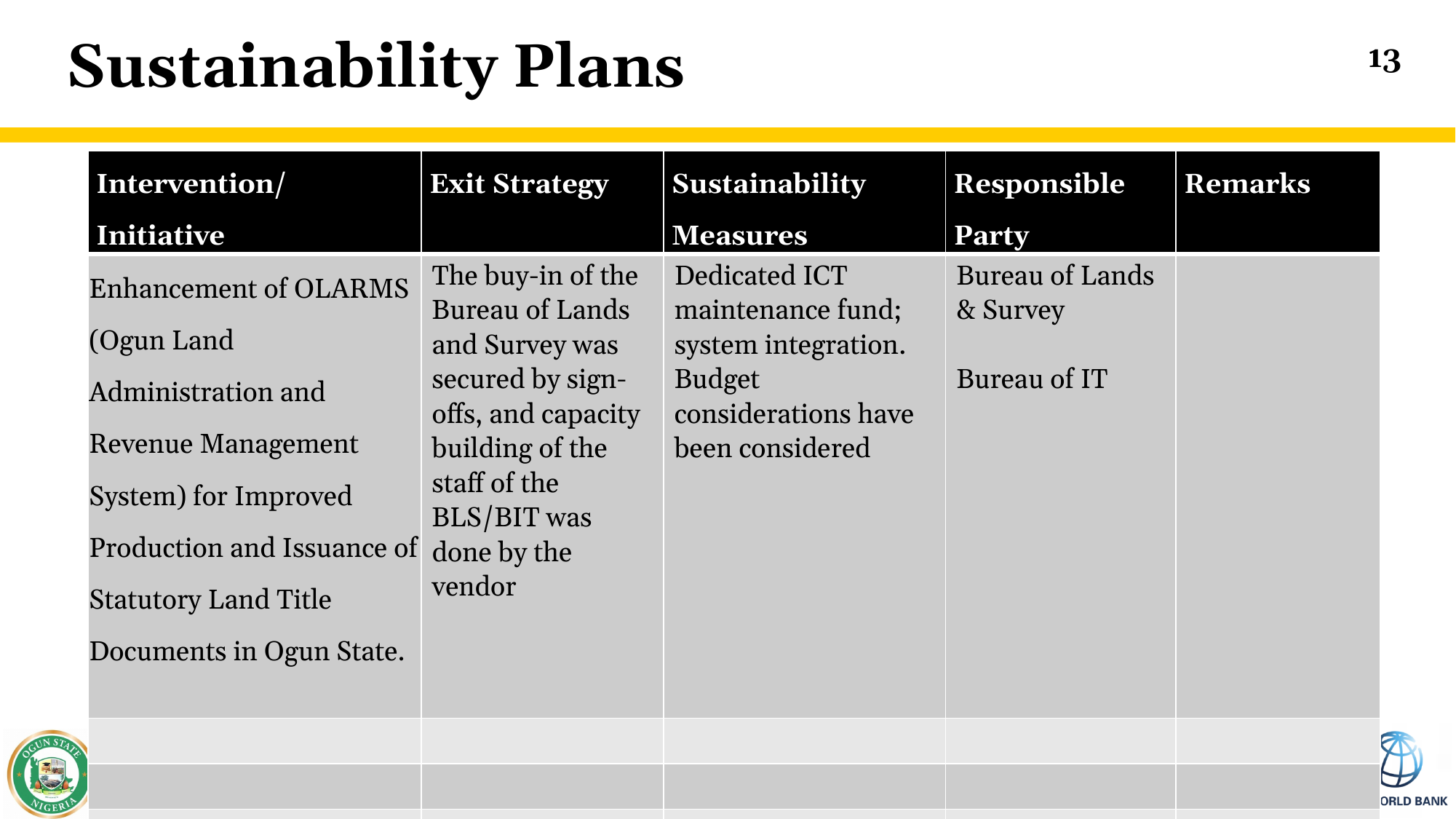

# Sustainability Plans
13
| Intervention/ Initiative | Exit Strategy | Sustainability Measures | Responsible Party | Remarks |
| --- | --- | --- | --- | --- |
| Enhancement of OLARMS (Ogun Land Administration and Revenue Management System) for Improved Production and Issuance of Statutory Land Title Documents in Ogun State. | The buy-in of the Bureau of Lands and Survey was secured by sign-offs, and capacity building of the staff of the BLS/BIT was done by the vendor | Dedicated ICT maintenance fund; system integration. Budget considerations have been considered | Bureau of Lands & Survey Bureau of IT |  |
|  |  |  |  |  |
|  |  |  |  |  |
|  |  |  |  |  |